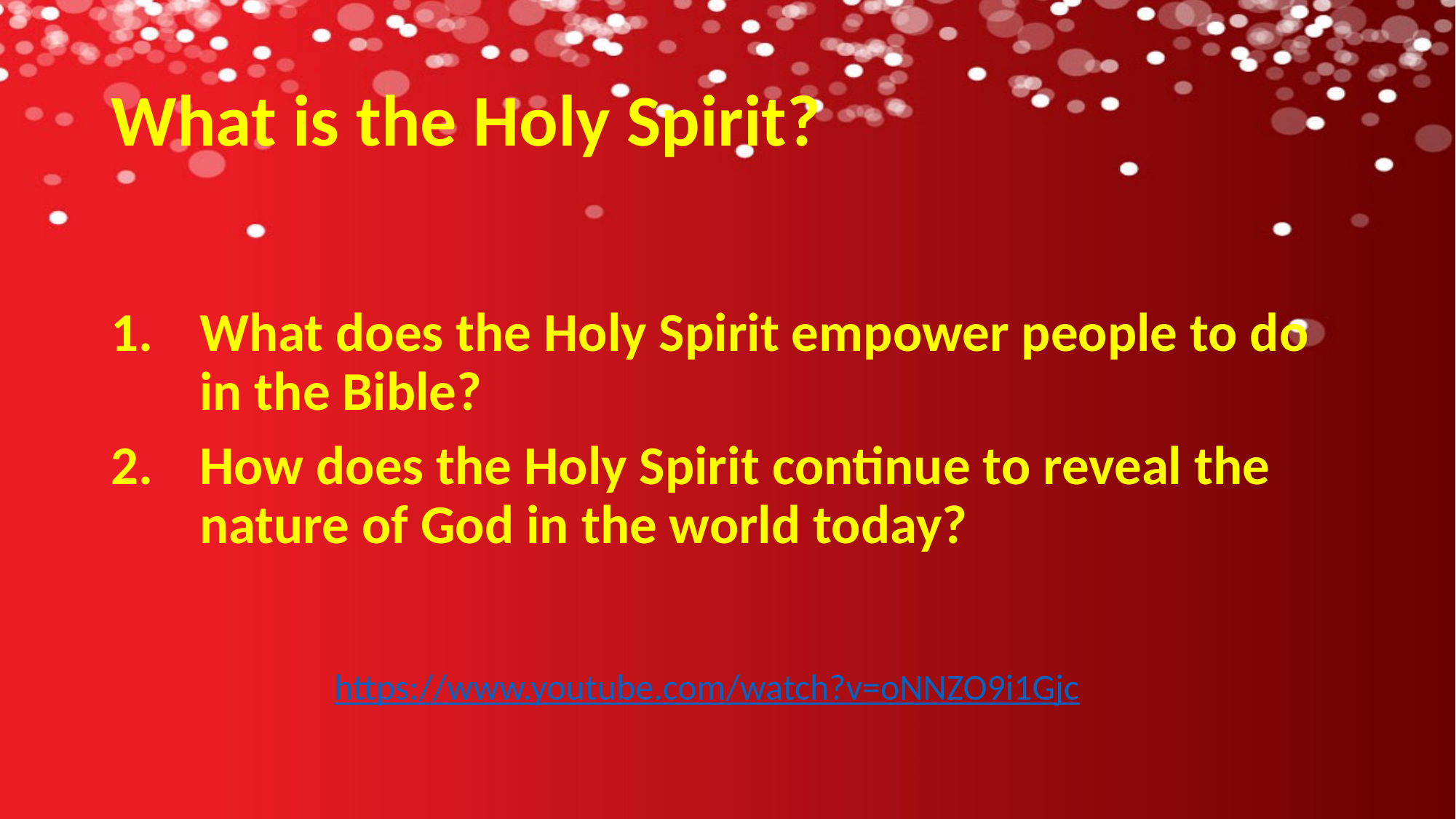

# What is the Holy Spirit?

What does the Holy Spirit empower people to do in the Bible?
How does the Holy Spirit continue to reveal the nature of God in the world today?

https://www.youtube.com/watch?v=oNNZO9i1Gjc